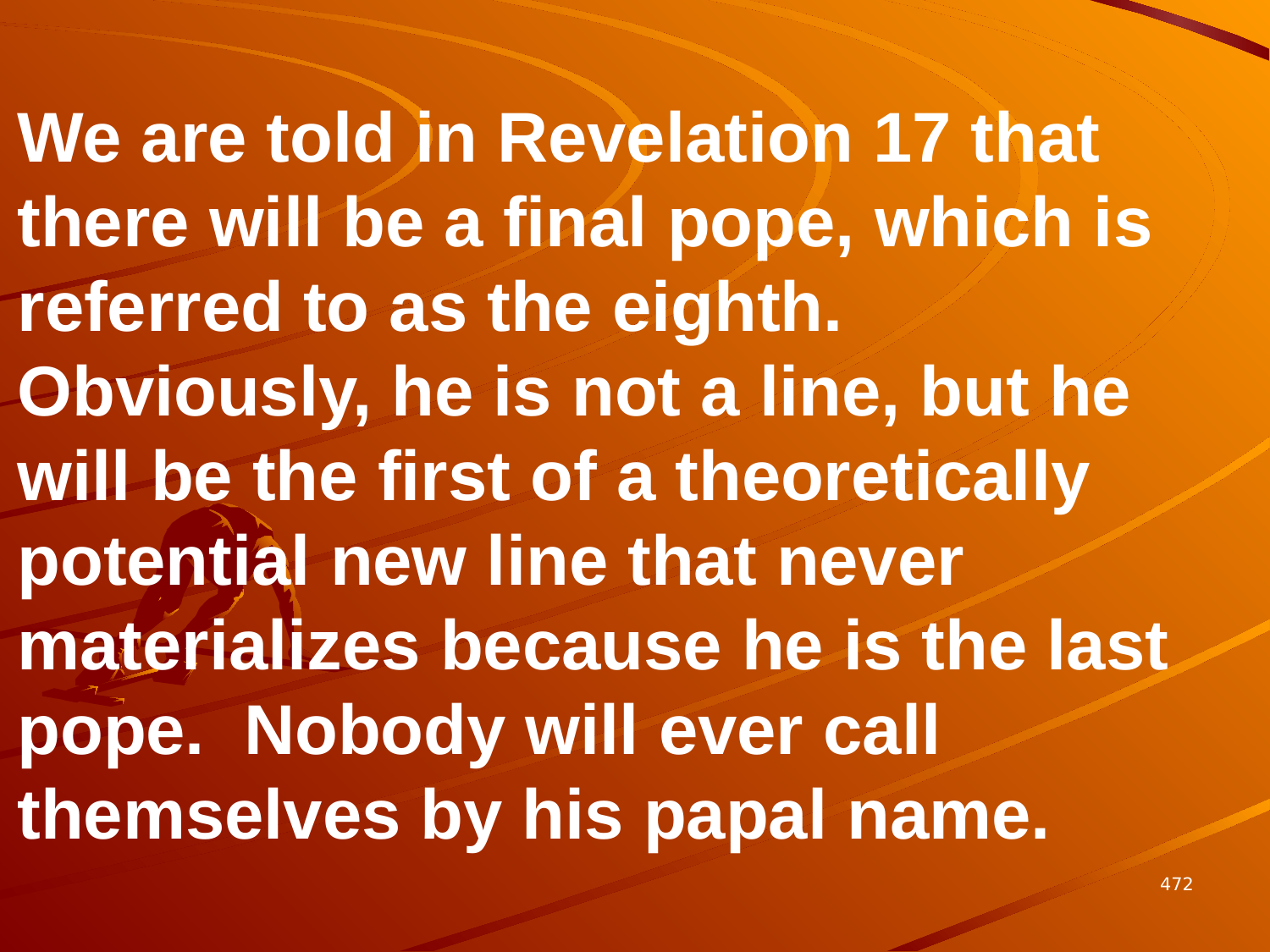

We are told in Revelation 17 that there will be a final pope, which is referred to as the eighth.  Obviously, he is not a line, but he will be the first of a theoretically potential new line that never materializes because he is the last pope.  Nobody will ever call themselves by his papal name.
472